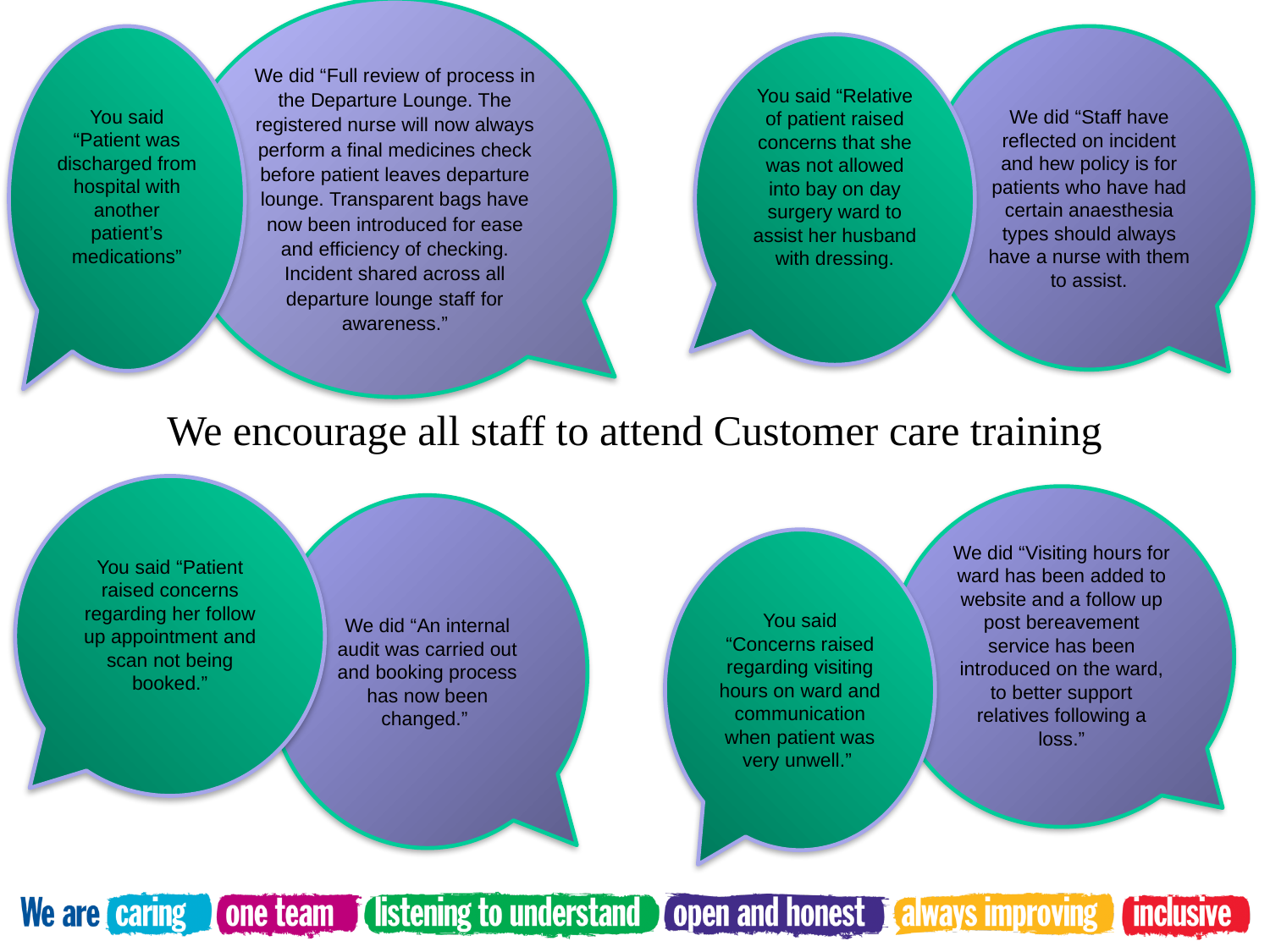

We did “Full review of process in the Departure Lounge. The registered nurse will now always perform a final medicines check before patient leaves departure lounge. Transparent bags have now been introduced for ease and efficiency of checking. Incident shared across all departure lounge staff for awareness.”
You said “Patient was discharged from hospital with another patient’s medications”

We did “Staff have reflected on incident and hew policy is for patients who have had certain anaesthesia types should always have a nurse with them to assist.
You said “Relative of patient raised concerns that she was not allowed into bay on day surgery ward to assist her husband with dressing.

We encourage all staff to attend Customer care training
You said “Patient raised concerns regarding her follow up appointment and scan not being booked.”

We did “Visiting hours for ward has been added to website and a follow up post bereavement service has been introduced on the ward, to better support relatives following a loss.”

We did “An internal audit was carried out and booking process has now been changed.”
You said “Concerns raised regarding visiting hours on ward and communication when patient was very unwell.”